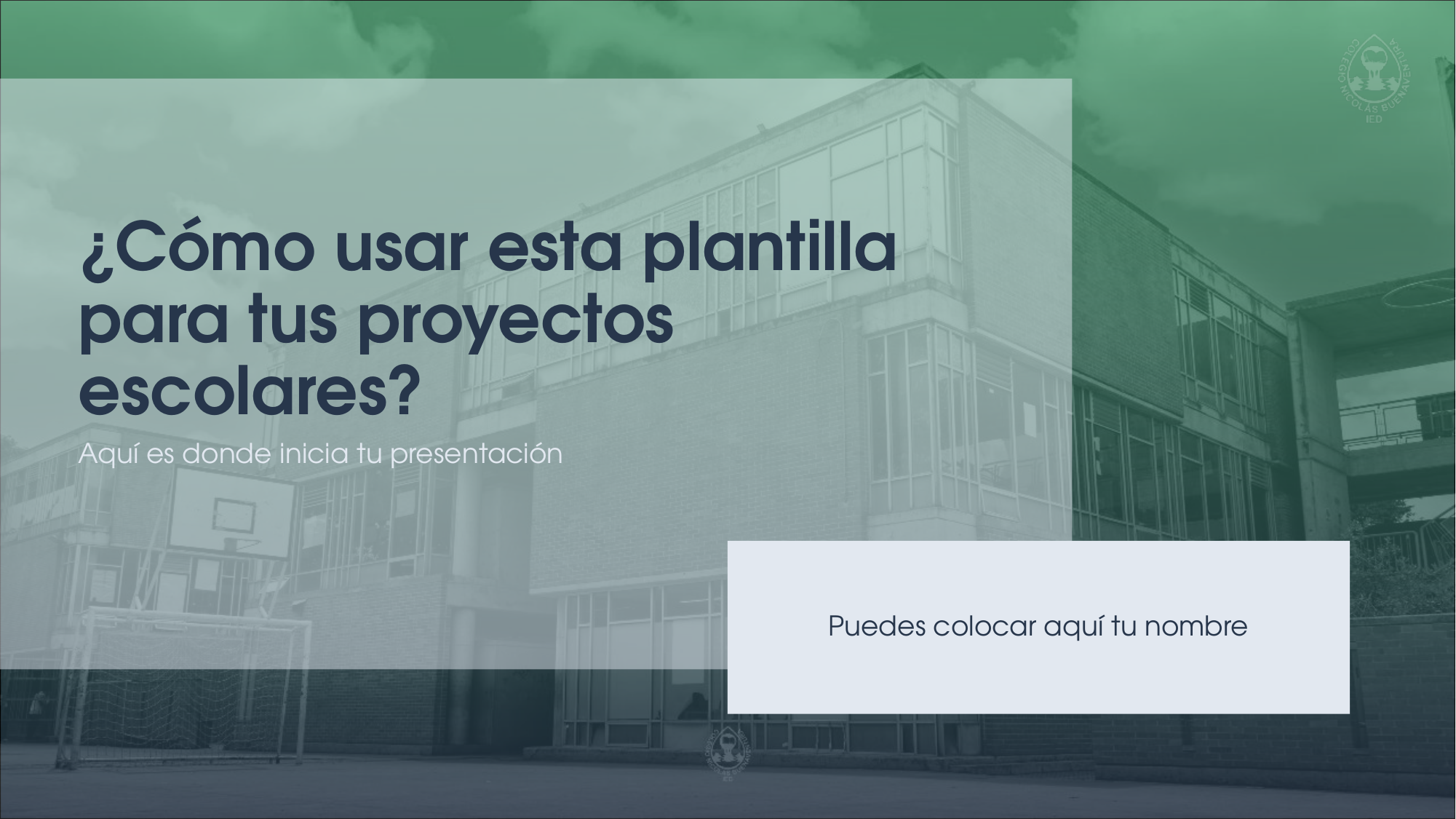

# ¿Cómo usar esta plantilla para tus proyectos escolares?
Aquí es donde inicia tu presentación
Puedes colocar aquí tu nombre